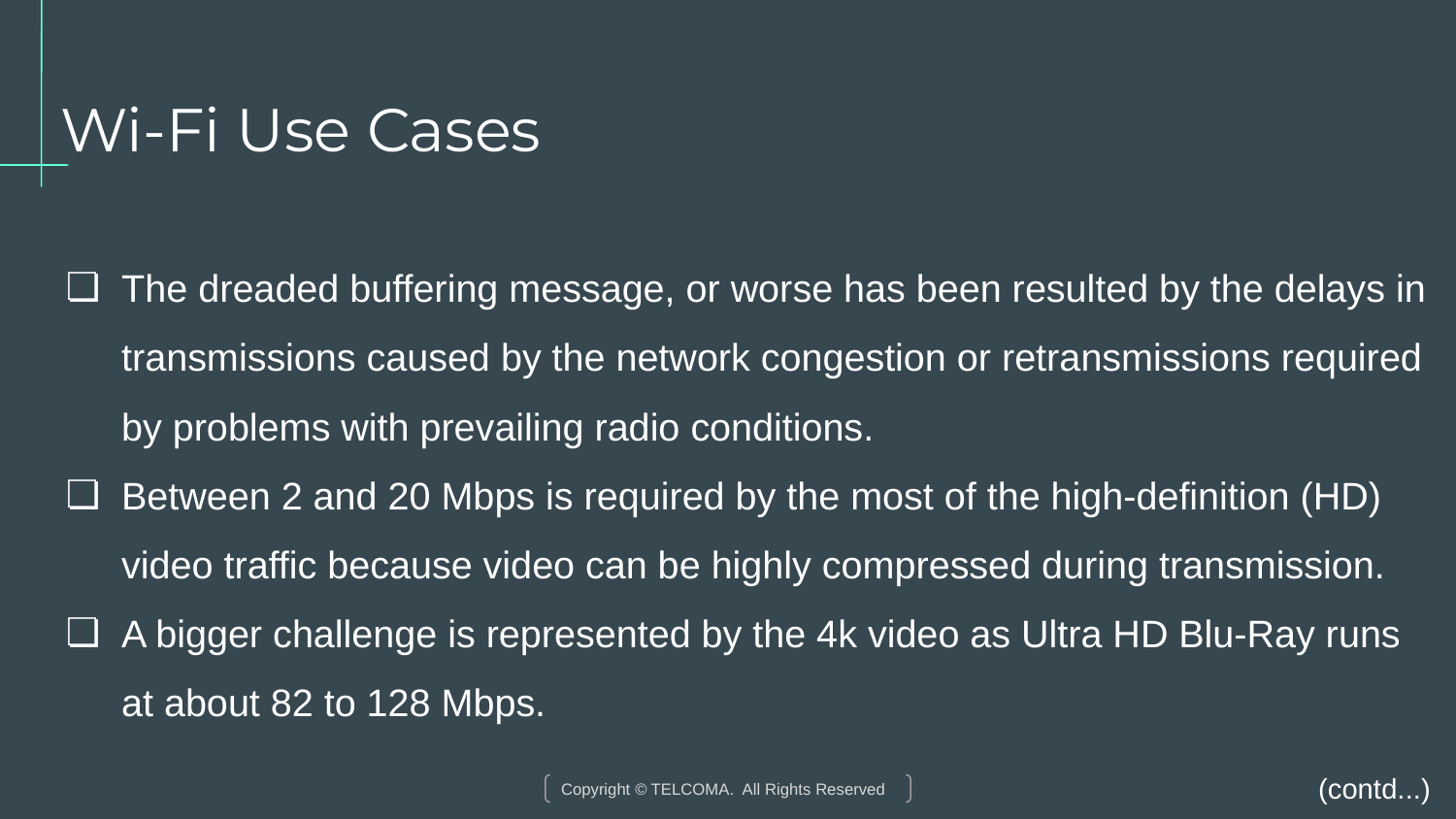

# Wi-Fi Use Cases
The dreaded buffering message, or worse has been resulted by the delays in transmissions caused by the network congestion or retransmissions required by problems with prevailing radio conditions.
Between 2 and 20 Mbps is required by the most of the high-definition (HD) video traffic because video can be highly compressed during transmission.
A bigger challenge is represented by the 4k video as Ultra HD Blu-Ray runs at about 82 to 128 Mbps.
(contd...)